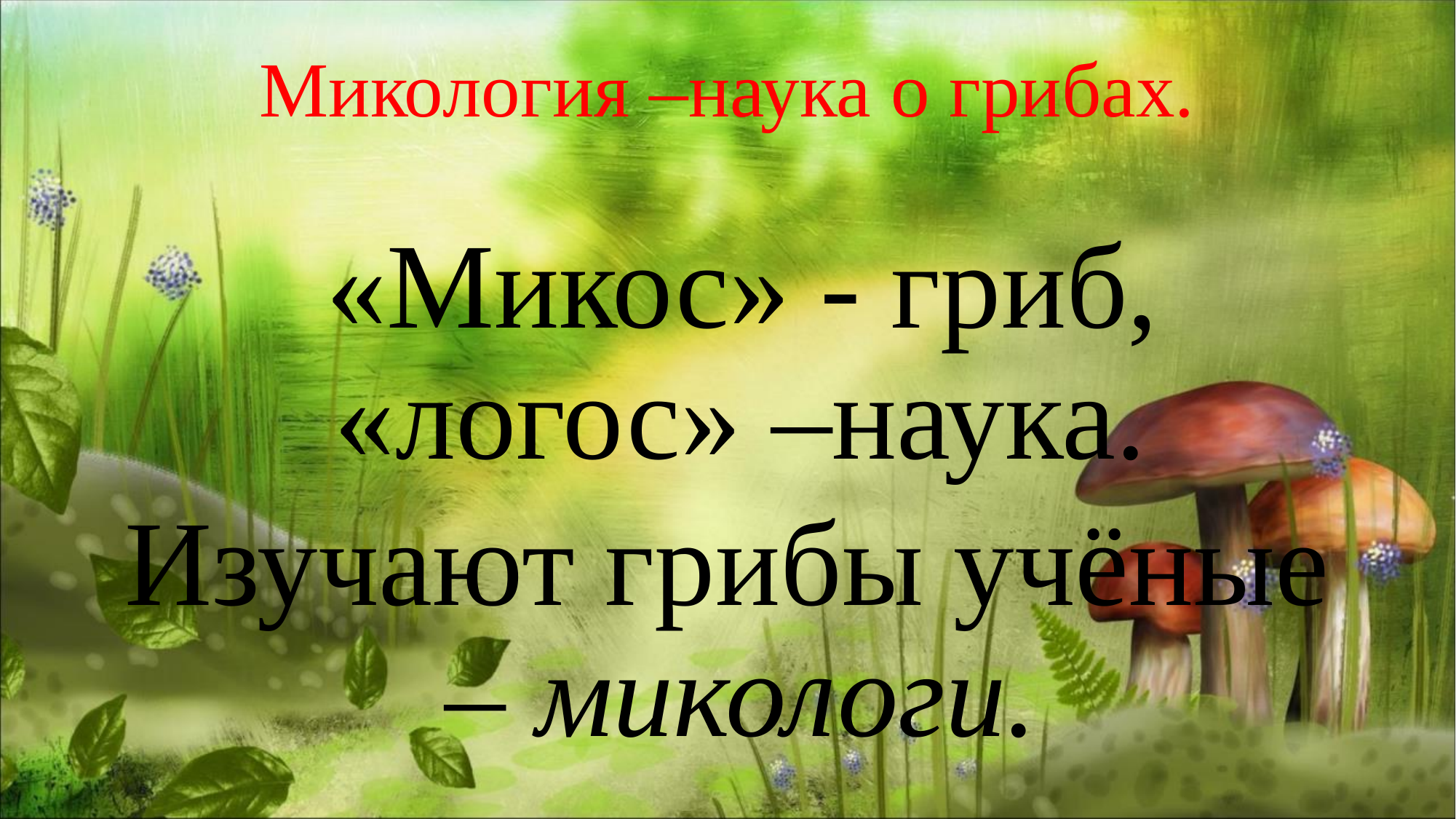

# Микология –наука о грибах.
 «Микос» - гриб, «логос» –наука.
Изучают грибы учёные – микологи.